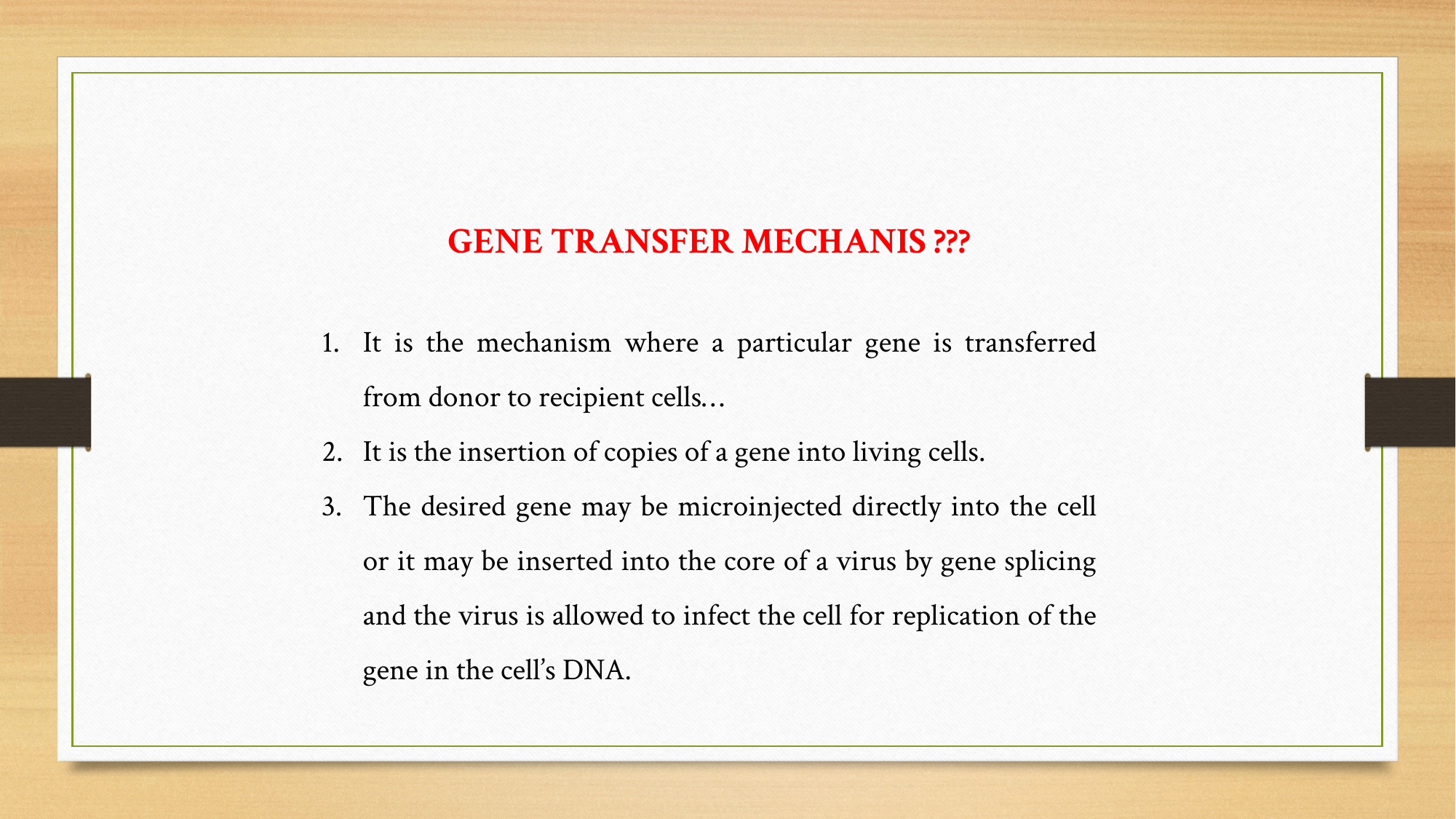

GENE TRANSFER MECHANIS ???

It is the mechanism where a particular gene is transferred from donor to recipient cells…
It is the insertion of copies of a gene into living cells.
The desired gene may be microinjected directly into the cell or it may be inserted into the core of a virus by gene splicing and the virus is allowed to infect the cell for replication of the gene in the cell’s DNA.